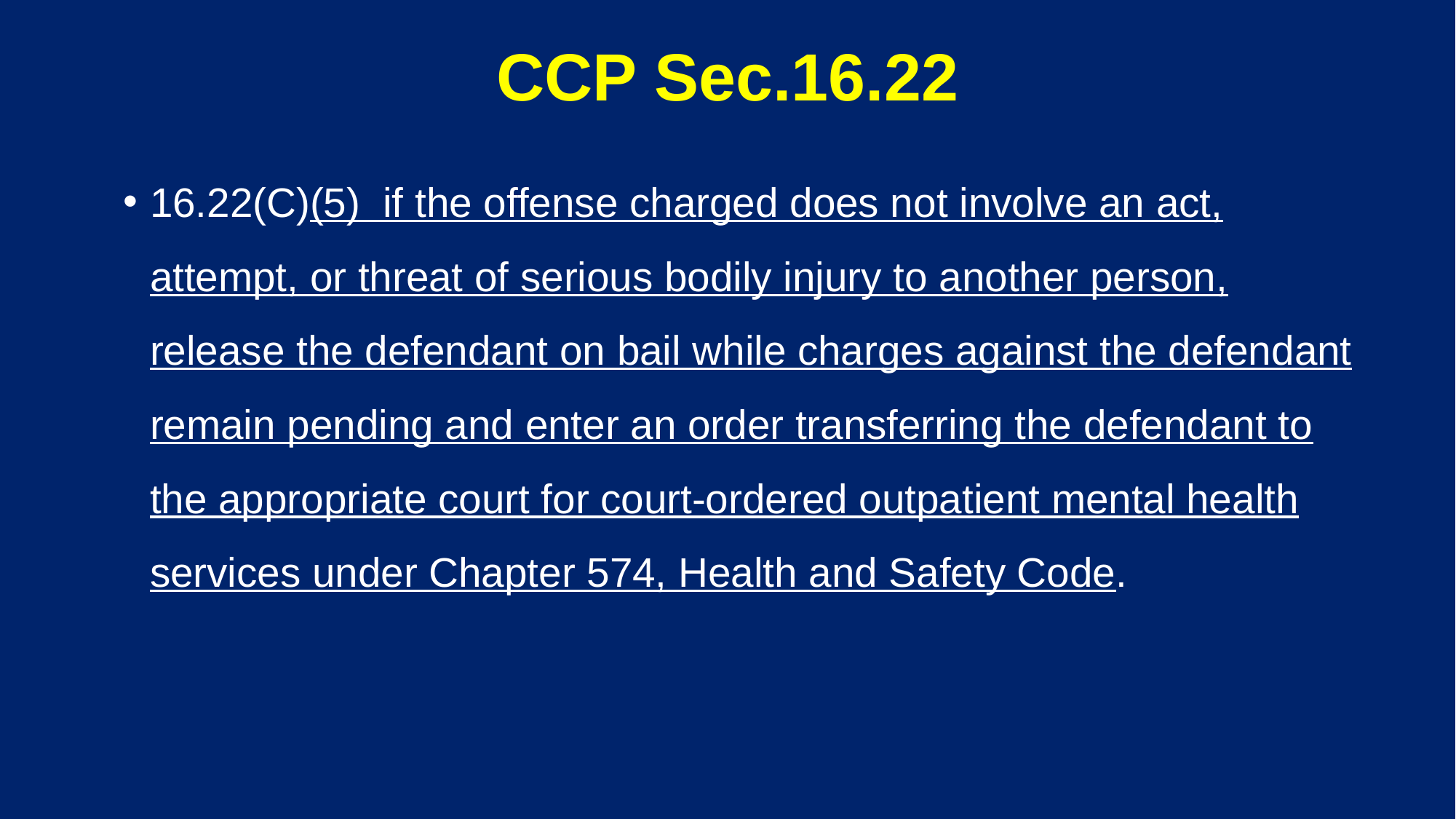

# CCP Sec.16.22
16.22(C)(5)  if the offense charged does not involve an act, attempt, or threat of serious bodily injury to another person, release the defendant on bail while charges against the defendant remain pending and enter an order transferring the defendant to the appropriate court for court-ordered outpatient mental health services under Chapter 574, Health and Safety Code.